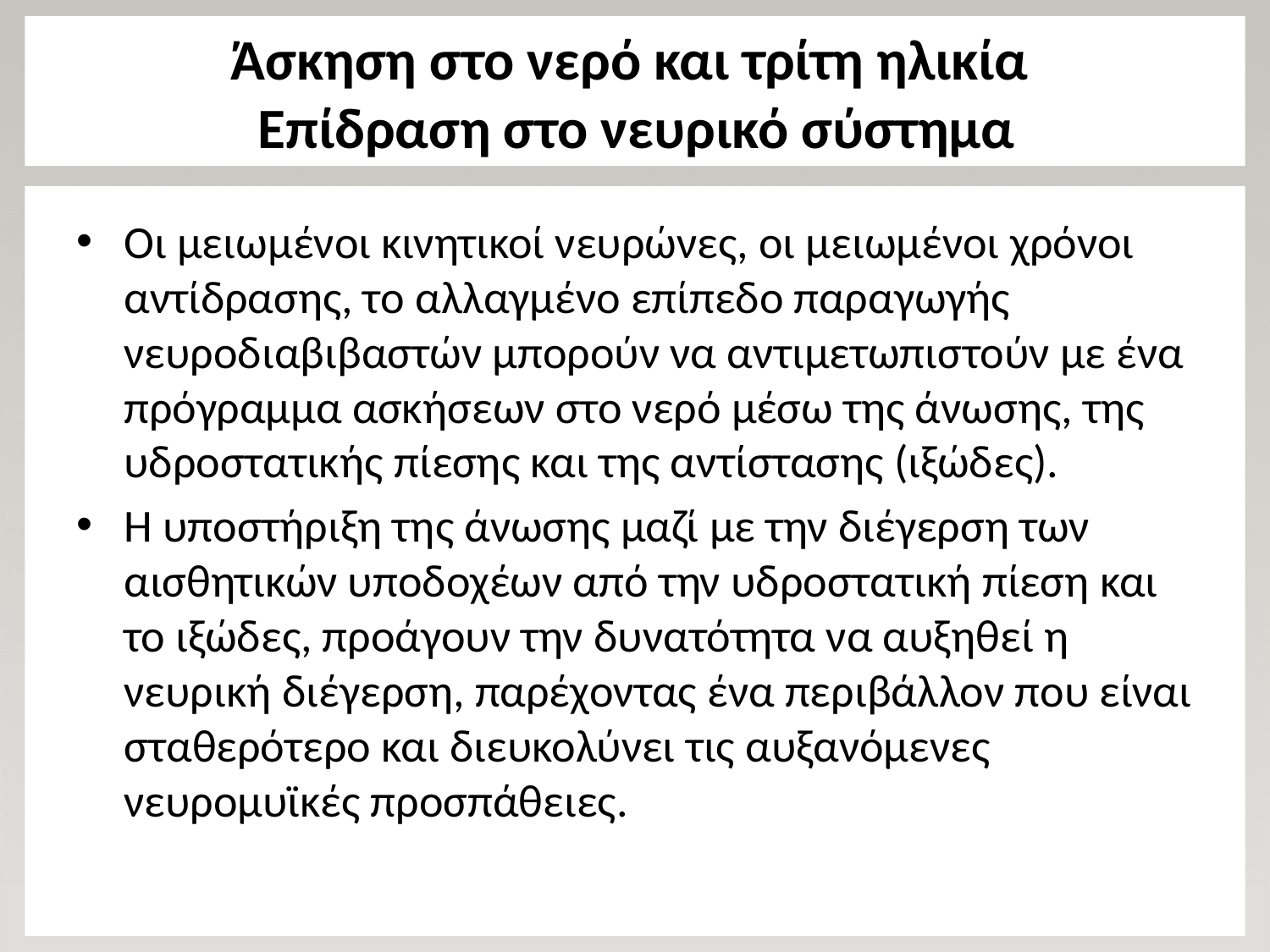

# Άσκηση στο νερό και τρίτη ηλικία Επίδραση στο νευρικό σύστημα
Οι μειωμένοι κινητικοί νευρώνες, οι μειωμένοι χρόνοι αντίδρασης, το αλλαγμένο επίπεδο παραγωγής νευροδιαβιβαστών μπορούν να αντιμετωπιστούν με ένα πρόγραμμα ασκήσεων στο νερό μέσω της άνωσης, της υδροστατικής πίεσης και της αντίστασης (ιξώδες).
Η υποστήριξη της άνωσης μαζί με την διέγερση των αισθητικών υποδοχέων από την υδροστατική πίεση και το ιξώδες, προάγουν την δυνατότητα να αυξηθεί η νευρική διέγερση, παρέχοντας ένα περιβάλλον που είναι σταθερότερο και διευκολύνει τις αυξανόμενες νευρομυϊκές προσπάθειες.